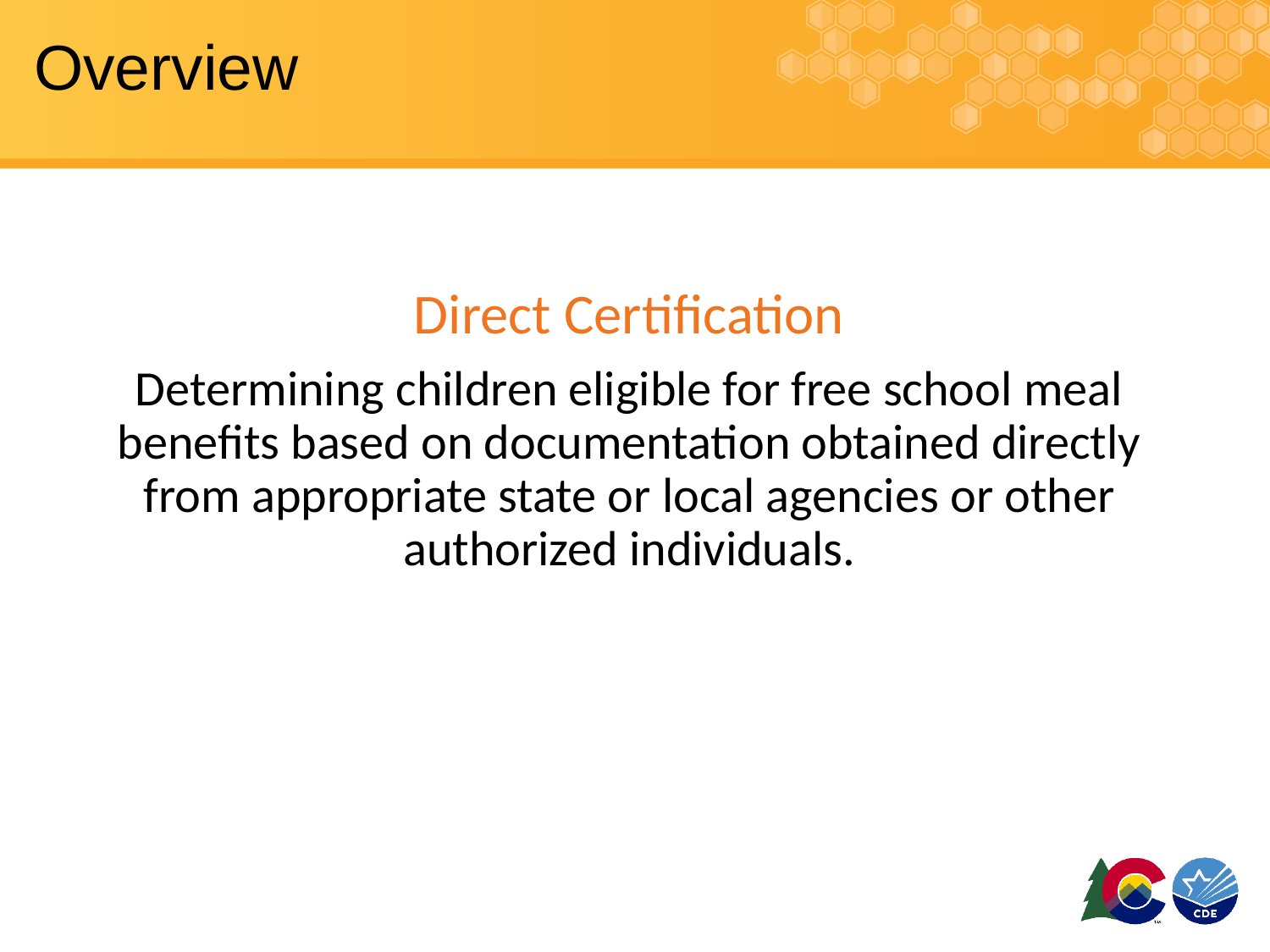

# Overview
Direct Certification
Determining children eligible for free school meal benefits based on documentation obtained directly from appropriate state or local agencies or other authorized individuals.